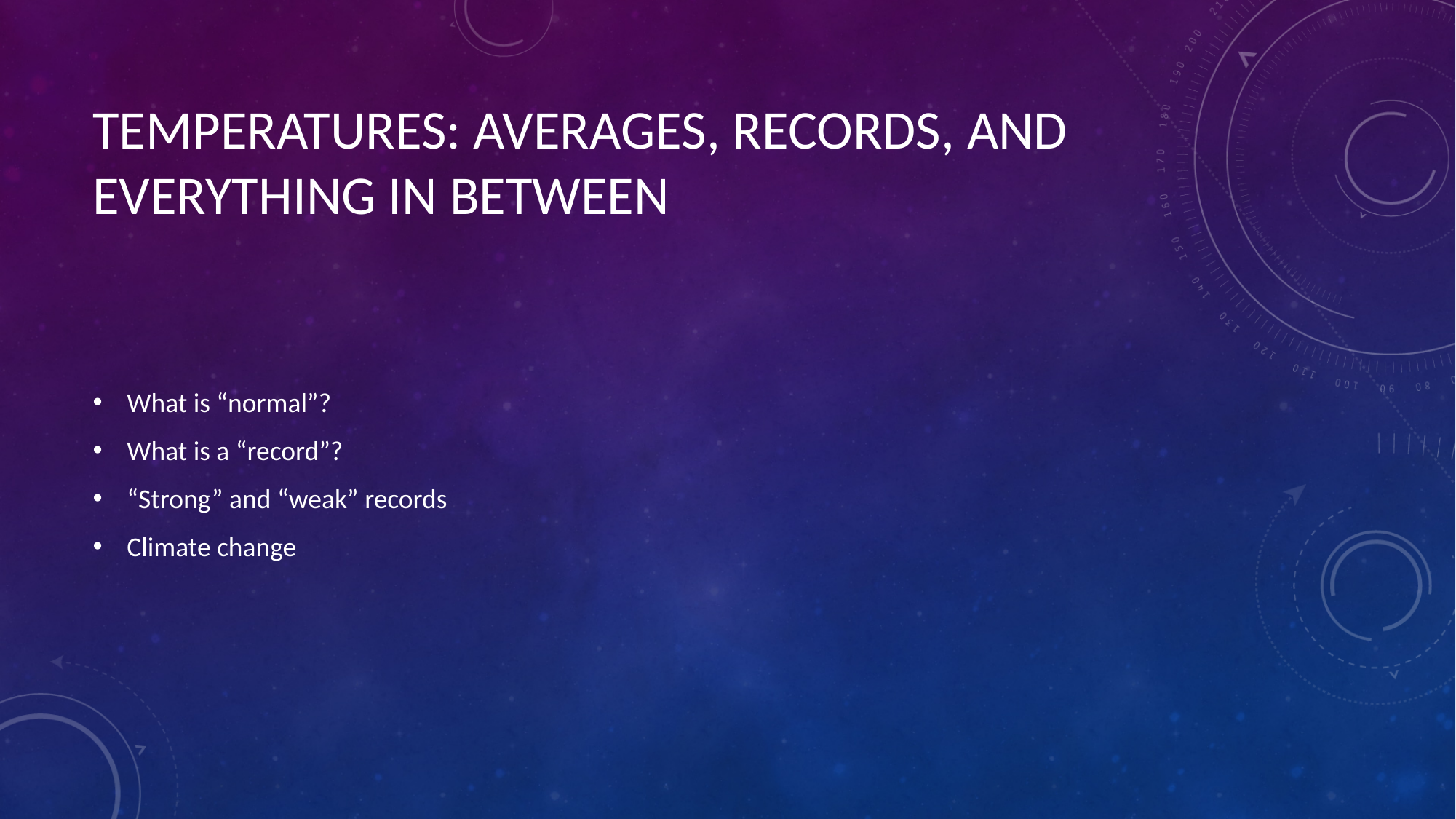

# Temperatures: averages, records, and everything in between
What is “normal”?
What is a “record”?
“Strong” and “weak” records
Climate change